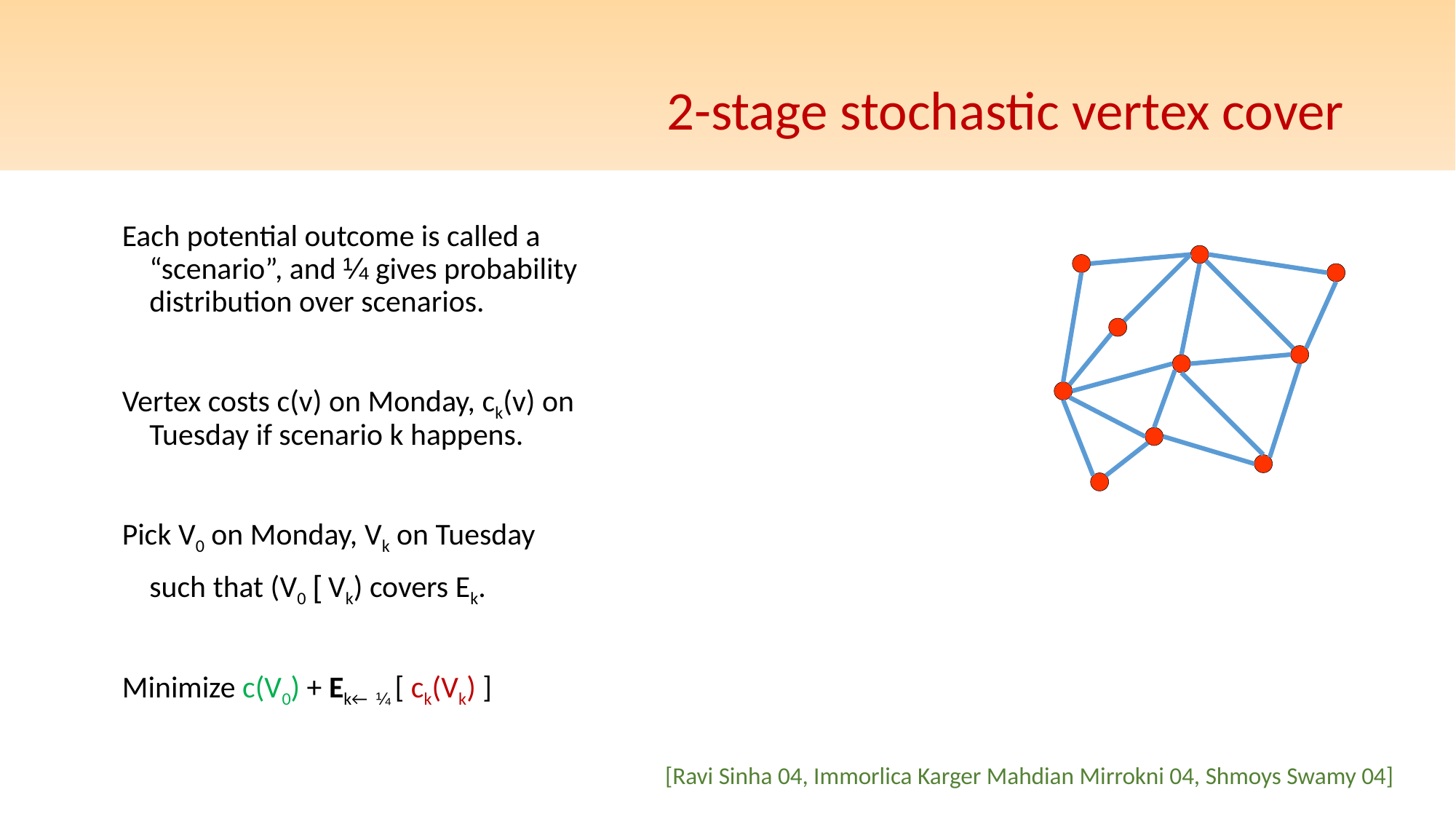

# 2-stage stochastic vertex cover
Each potential outcome is called a
“scenario”, and ¼ gives probability distribution over scenarios.

Vertex costs c(v) on Monday, ck(v) on Tuesday if scenario k happens.

Pick V0 on Monday, Vk on Tuesday
	such that (V0 [ Vk) covers Ek.

Minimize c(V0) + Ek← ¼ [ ck(Vk) ]

[Ravi Sinha 04, Immorlica Karger Mahdian Mirrokni 04, Shmoys Swamy 04]